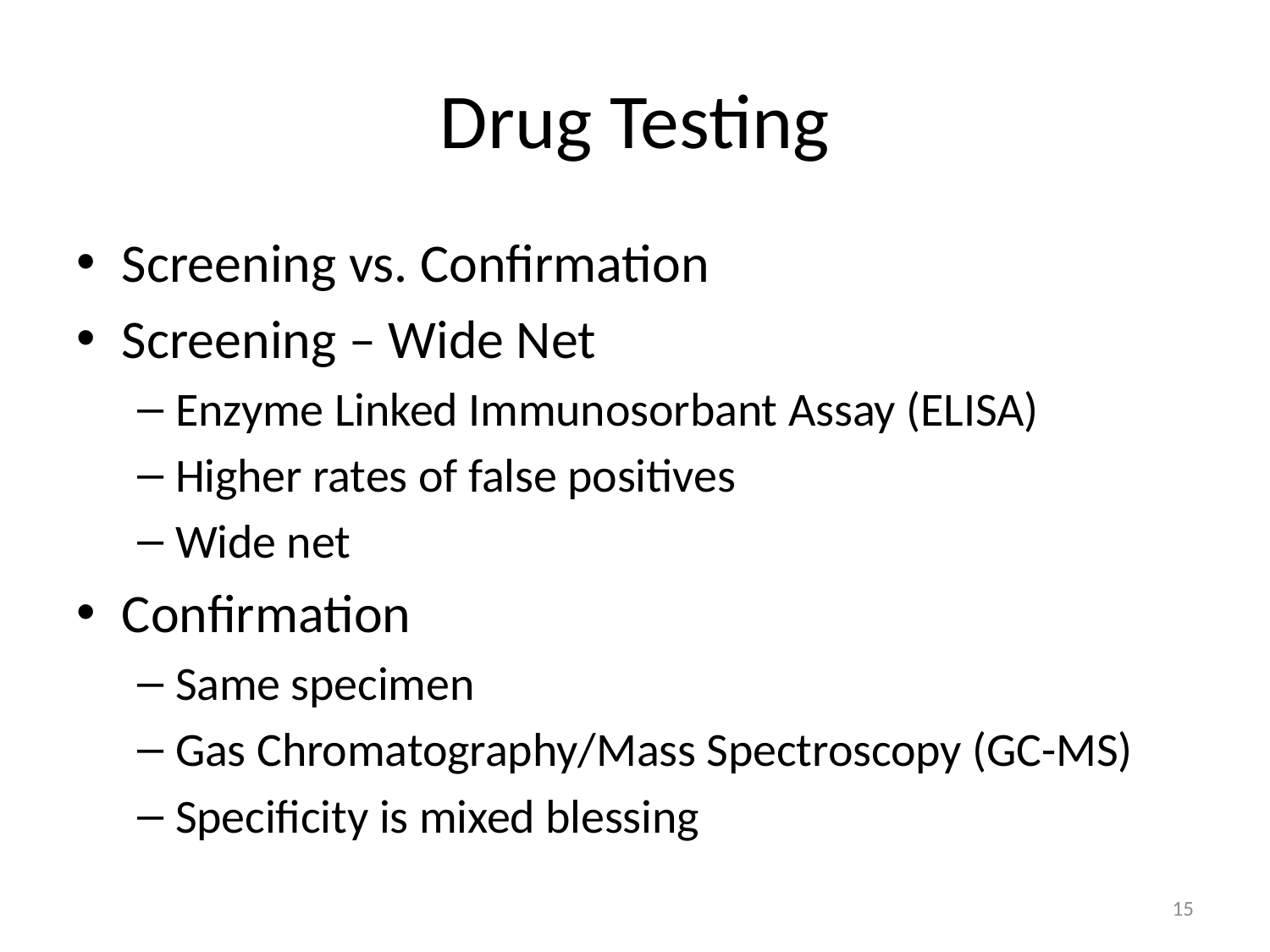

# Drug Testing
Screening vs. Confirmation
Screening – Wide Net
Enzyme Linked Immunosorbant Assay (ELISA)
Higher rates of false positives
Wide net
Confirmation
Same specimen
Gas Chromatography/Mass Spectroscopy (GC-MS)
Specificity is mixed blessing
15